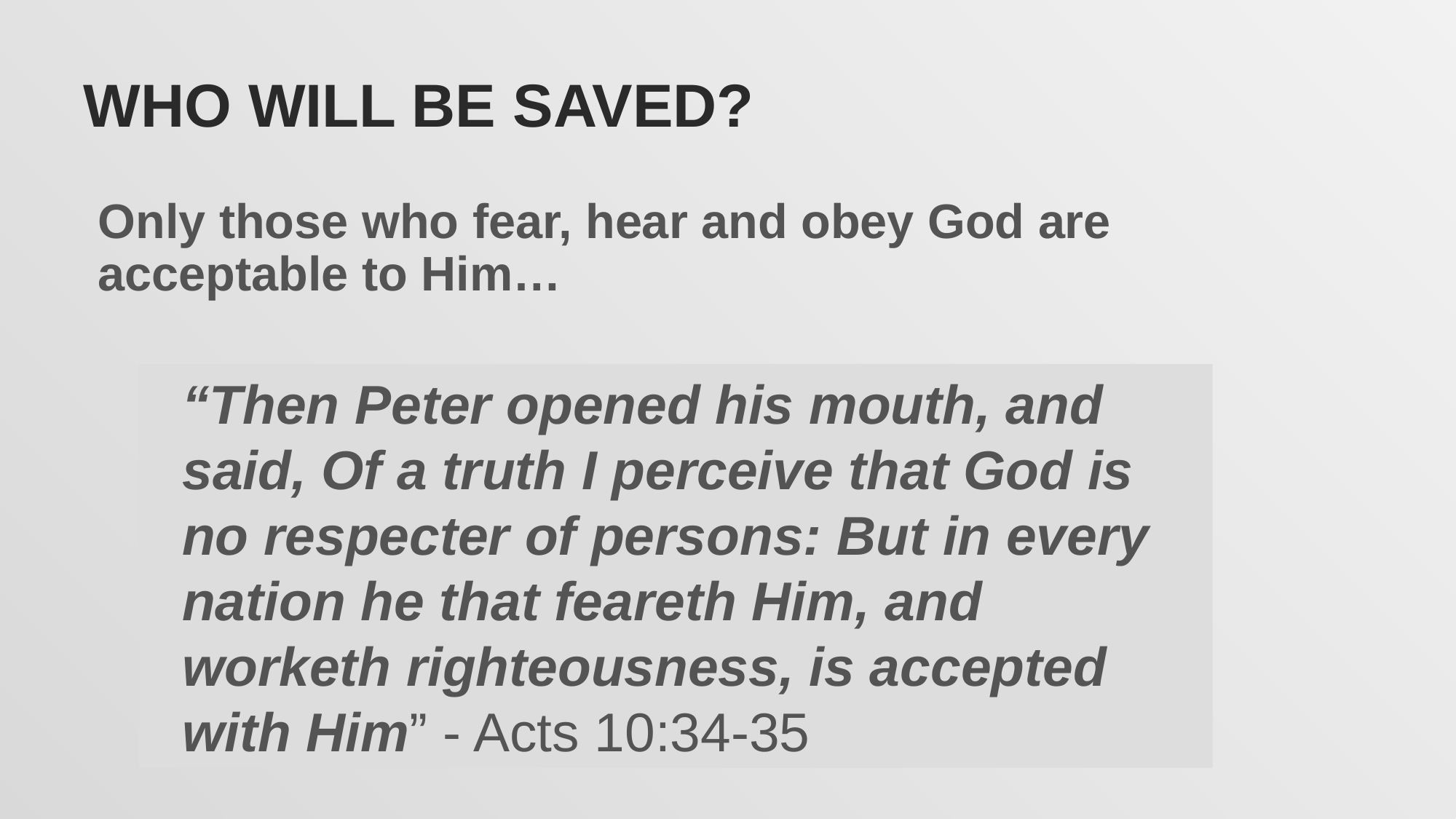

# Who will be saved?
Only those who fear, hear and obey God are acceptable to Him…

“Then Peter opened his mouth, and said, Of a truth I perceive that God is no respecter of persons: But in every nation he that feareth Him, and worketh righteousness, is accepted with Him” - Acts 10:34-35